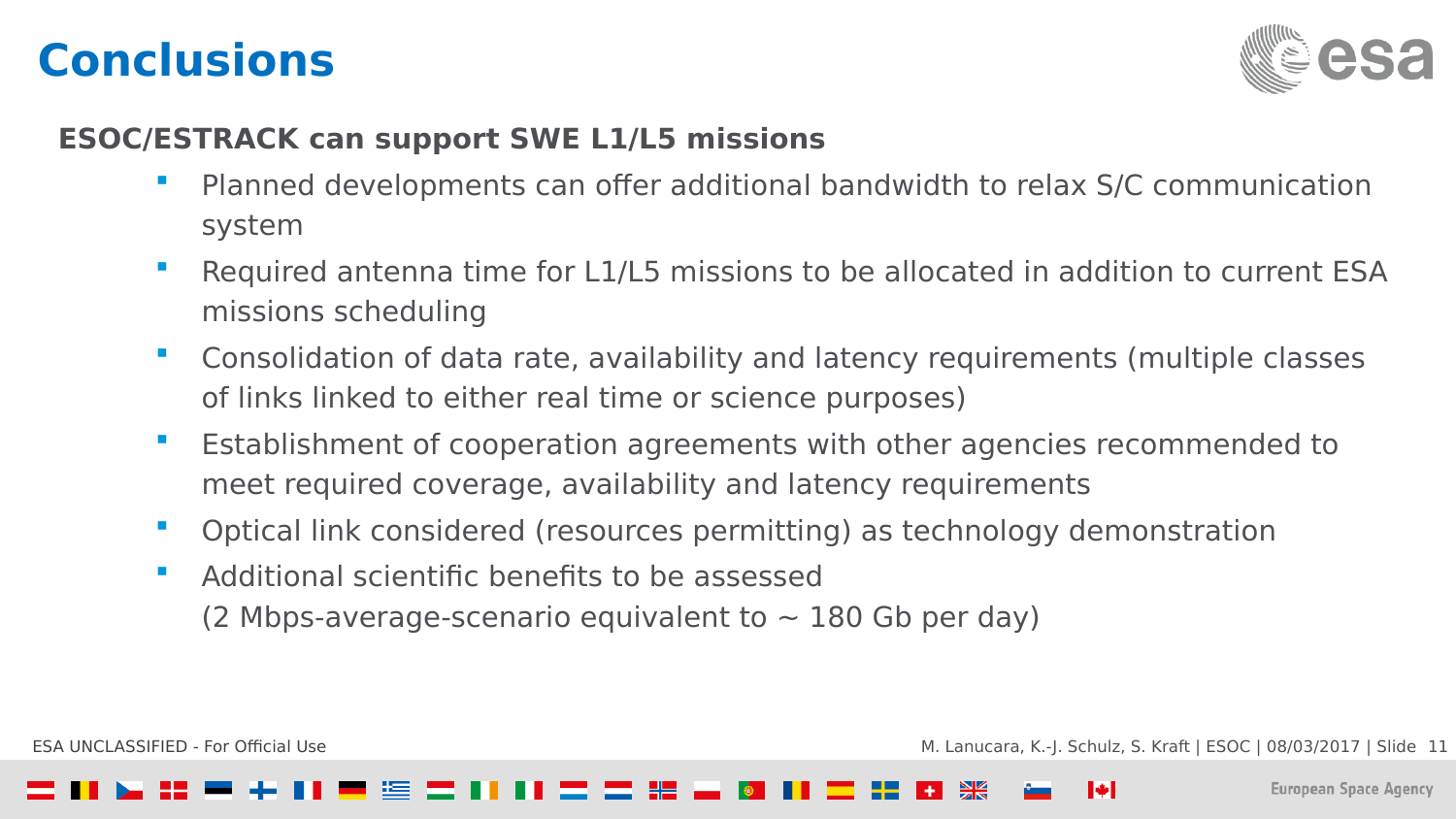

# Conclusions
ESOC/ESTRACK can support SWE L1/L5 missions
Planned developments can offer additional bandwidth to relax S/C communication system
Required antenna time for L1/L5 missions to be allocated in addition to current ESA missions scheduling
Consolidation of data rate, availability and latency requirements (multiple classes of links linked to either real time or science purposes)
Establishment of cooperation agreements with other agencies recommended to meet required coverage, availability and latency requirements
Optical link considered (resources permitting) as technology demonstration
Additional scientific benefits to be assessed
(2 Mbps-average-scenario equivalent to ~ 180 Gb per day)